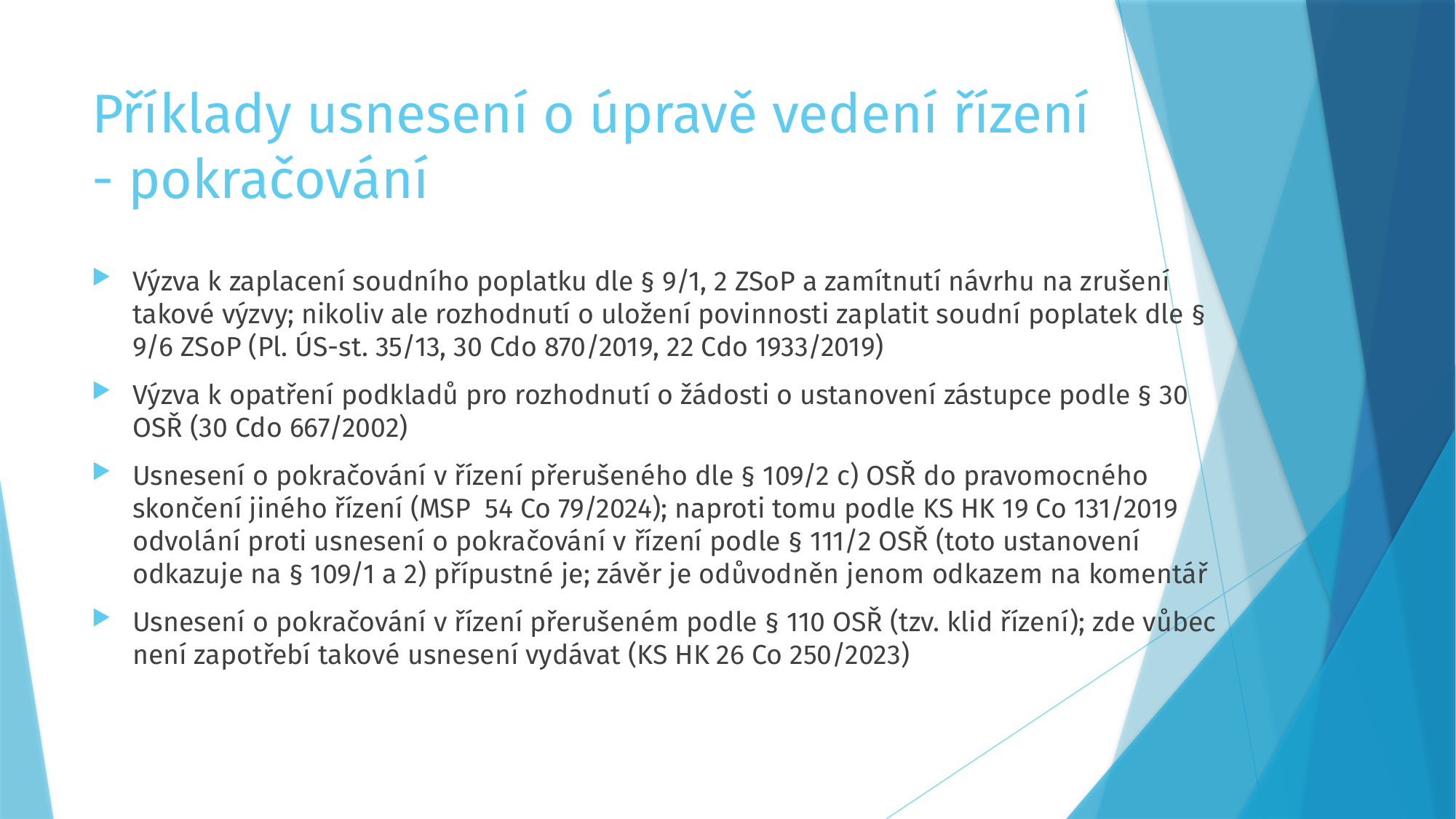

# Příklady usnesení o úpravě vedení řízení - pokračování
Výzva k zaplacení soudního poplatku dle § 9/1, 2 ZSoP a zamítnutí návrhu na zrušení takové výzvy; nikoliv ale rozhodnutí o uložení povinnosti zaplatit soudní poplatek dle § 9/6 ZSoP (Pl. ÚS-st. 35/13, 30 Cdo 870/2019, 22 Cdo 1933/2019)
Výzva k opatření podkladů pro rozhodnutí o žádosti o ustanovení zástupce podle § 30 OSŘ (30 Cdo 667/2002)
Usnesení o pokračování v řízení přerušeného dle § 109/2 c) OSŘ do pravomocného skončení jiného řízení (MSP  54 Co 79/2024); naproti tomu podle KS HK 19 Co 131/2019 odvolání proti usnesení o pokračování v řízení podle § 111/2 OSŘ (toto ustanovení odkazuje na § 109/1 a 2) přípustné je; závěr je odůvodněn jenom odkazem na komentář
Usnesení o pokračování v řízení přerušeném podle § 110 OSŘ (tzv. klid řízení); zde vůbec není zapotřebí takové usnesení vydávat (KS HK 26 Co 250/2023)